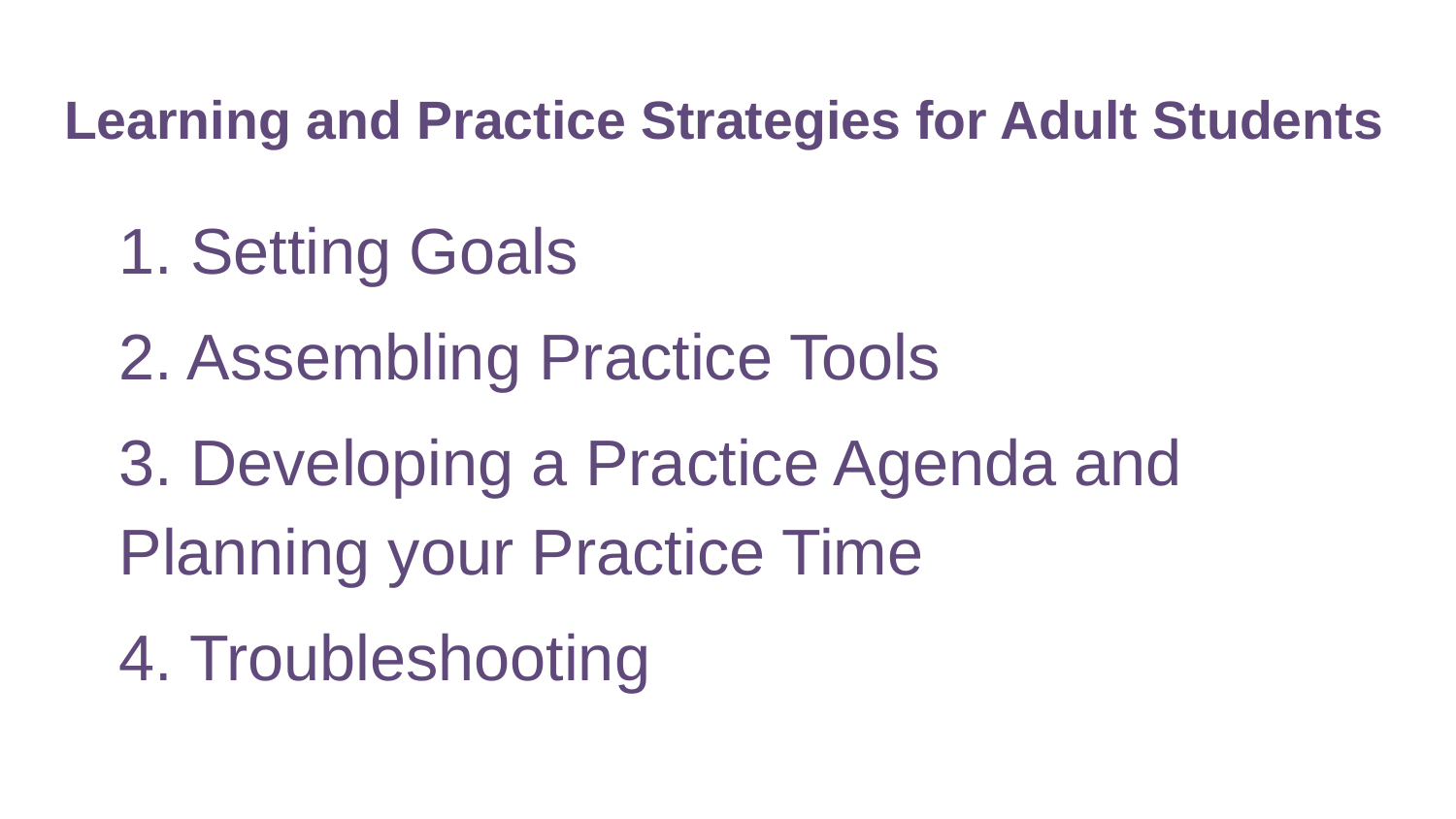

# Learning and Practice Strategies for Adult Students
1. Setting Goals
2. Assembling Practice Tools
3. Developing a Practice Agenda and Planning your Practice Time
4. Troubleshooting